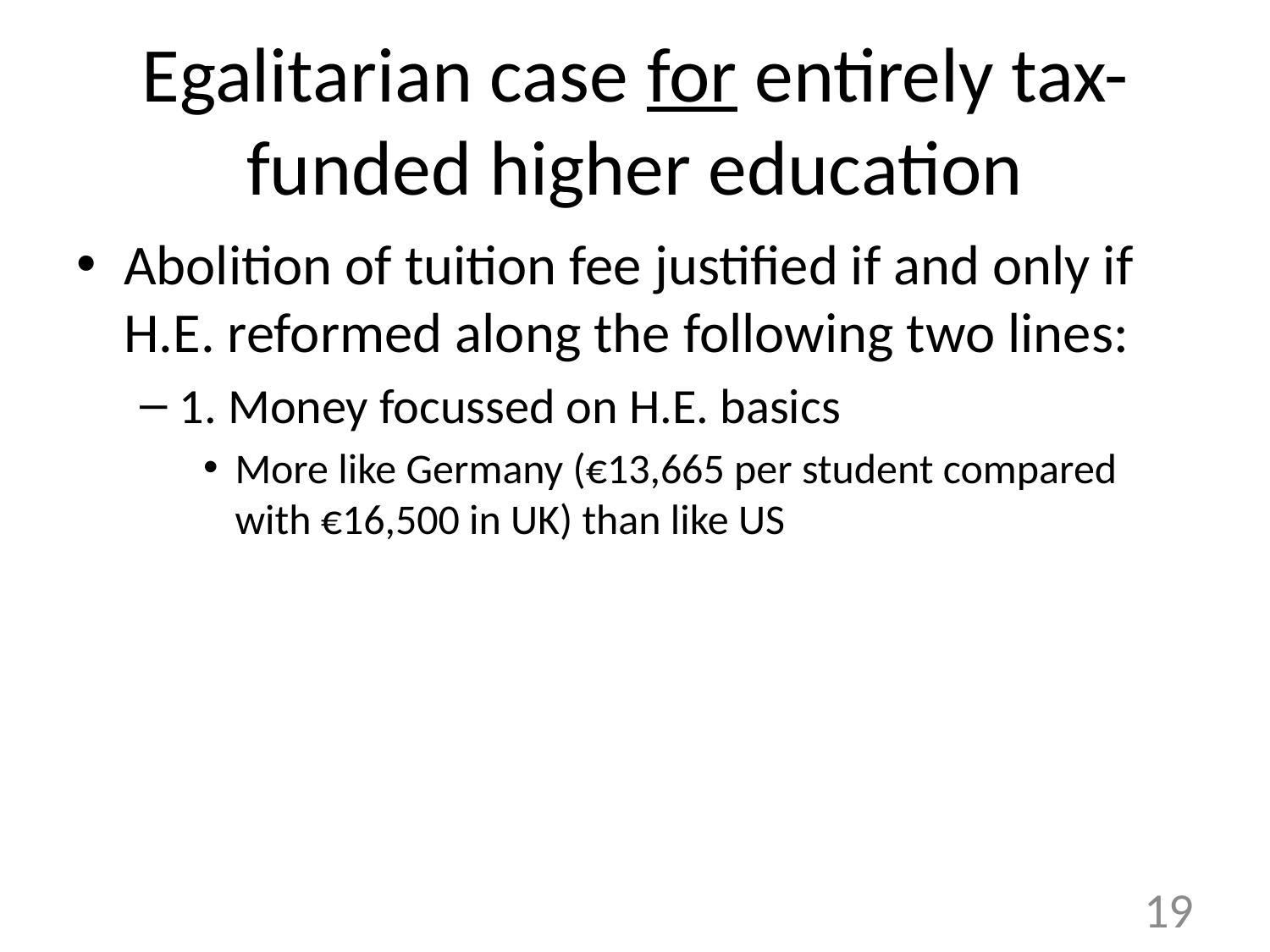

# Egalitarian case for entirely tax-funded higher education
Abolition of tuition fee justified if and only if H.E. reformed along the following two lines:
1. Money focussed on H.E. basics
More like Germany (€13,665 per student compared with €16,500 in UK) than like US
19